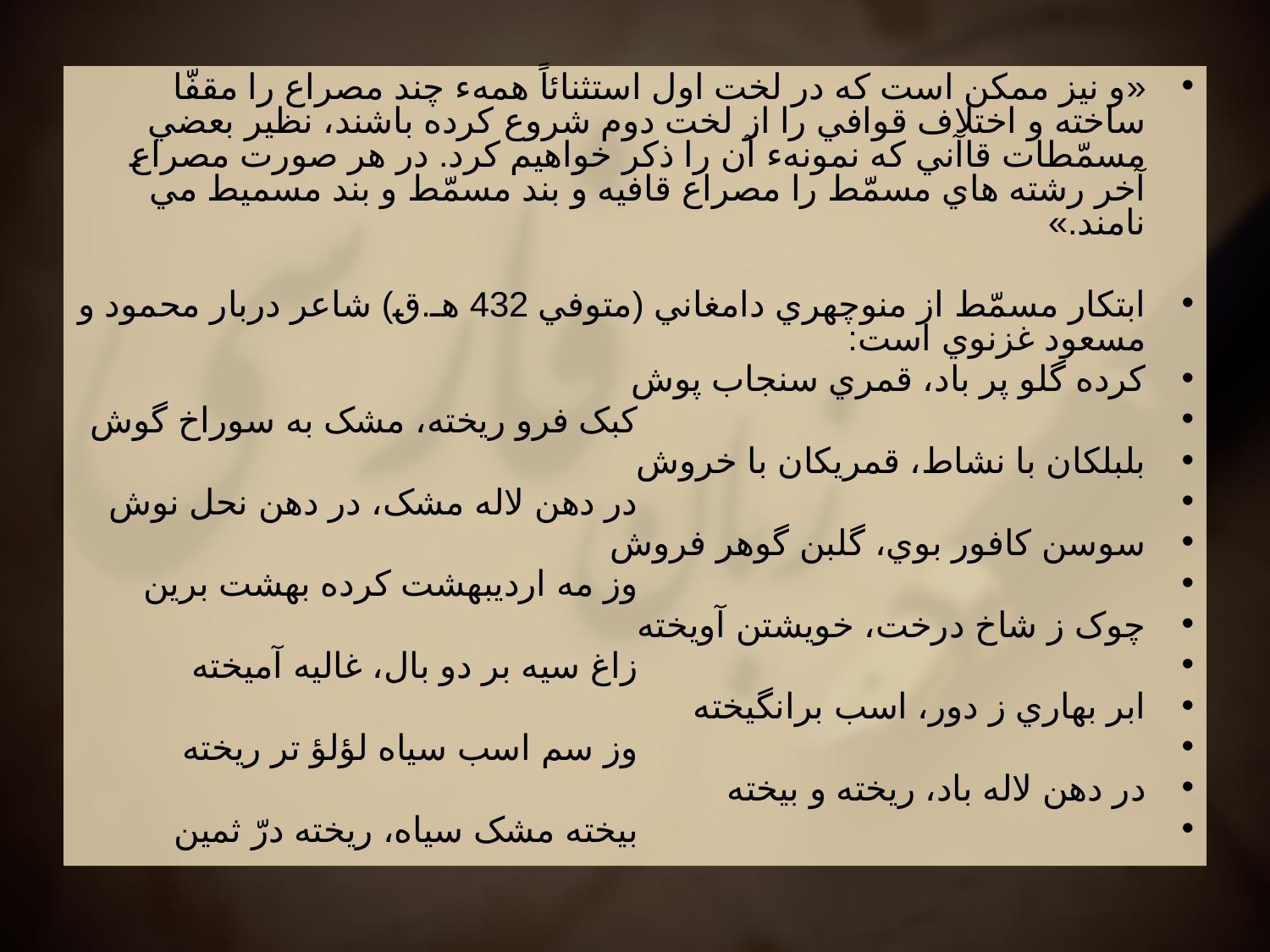

«و نيز ممکن است که در لخت اول استثنائاً همهء چند مصراع را مقفّا ساخته و اختلاف قوافي را از لخت دوم شروع کرده باشند، نظير بعضي مسمّطات قاآني که نمونهء آن را ذکر خواهيم کرد. در هر صورت مصراع آخر رشته هاي مسمّط را مصراع قافيه و بند مسمّط و بند مسميط مي نامند.»

ابتکار مسمّط از منوچهري دامغاني (متوفي 432 هـ.ق) شاعر دربار محمود و مسعود غزنوي است:
کرده گلو پر باد، قمري سنجاب پوش
					کبک فرو ريخته، مشک به سوراخ گوش
بلبلکان با نشاط، قمريکان با خروش
					در دهن لاله مشک، در دهن نحل نوش
سوسن کافور بوي، گلبن گوهر فروش
					وز مه ارديبهشت کرده بهشت برين
چوک ز شاخ درخت، خويشتن آويخته
					زاغ سيه بر دو بال، غاليه آميخته
ابر بهاري ز دور، اسب برانگيخته
					وز سم اسب سياه لؤلؤ تر ريخته
در دهن لاله باد، ريخته و بيخته
					بيخته مشک سياه، ريخته درّ ثمين